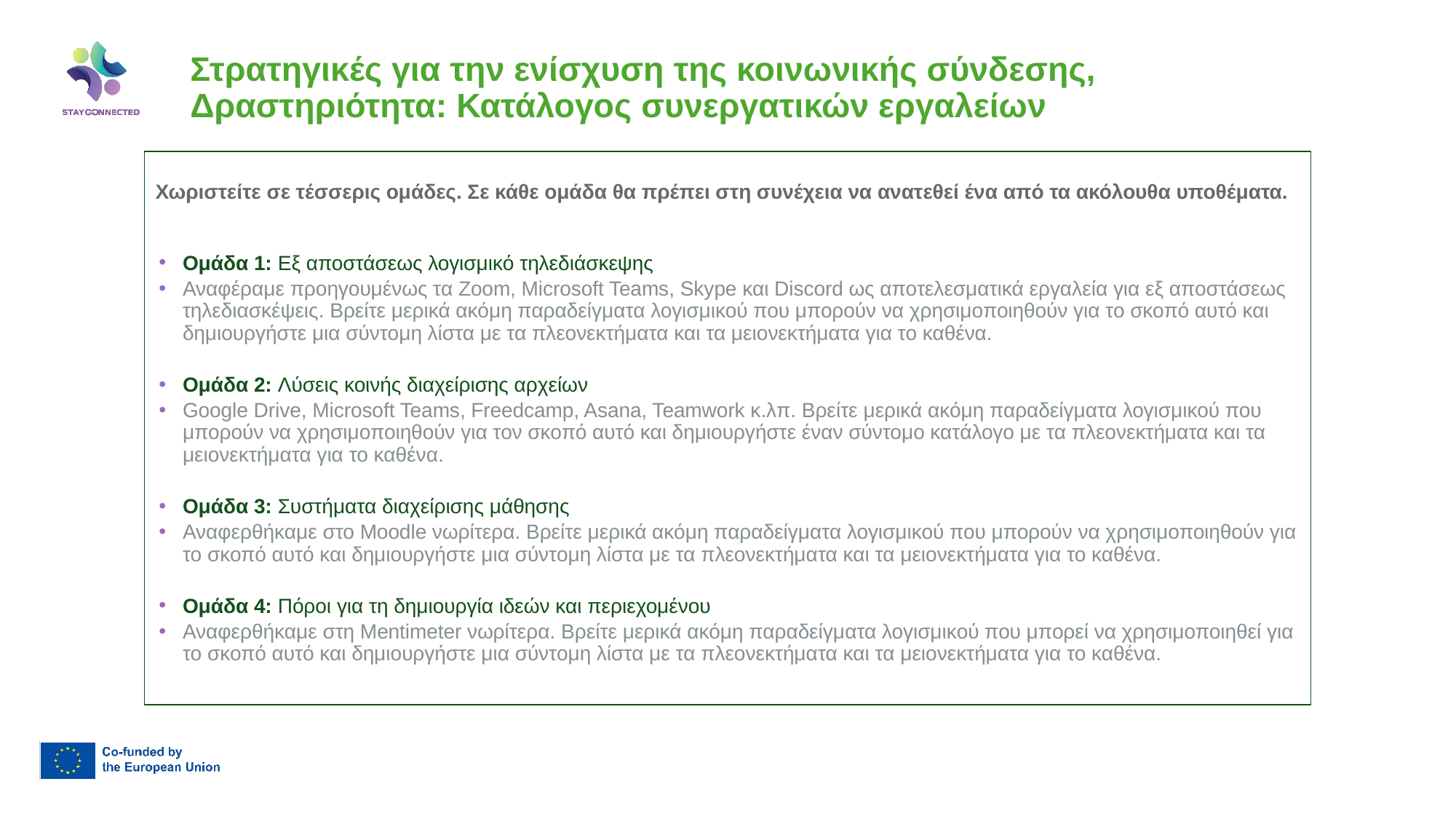

# Στρατηγικές για την ενίσχυση της κοινωνικής σύνδεσης, Δραστηριότητα: Κατάλογος συνεργατικών εργαλείων

Χωριστείτε σε τέσσερις ομάδες. Σε κάθε ομάδα θα πρέπει στη συνέχεια να ανατεθεί ένα από τα ακόλουθα υποθέματα.

Ομάδα 1: Εξ αποστάσεως λογισμικό τηλεδιάσκεψης
Αναφέραμε προηγουμένως τα Zoom, Microsoft Teams, Skype και Discord ως αποτελεσματικά εργαλεία για εξ αποστάσεως τηλεδιασκέψεις. Βρείτε μερικά ακόμη παραδείγματα λογισμικού που μπορούν να χρησιμοποιηθούν για το σκοπό αυτό και δημιουργήστε μια σύντομη λίστα με τα πλεονεκτήματα και τα μειονεκτήματα για το καθένα.

Ομάδα 2: Λύσεις κοινής διαχείρισης αρχείων
Google Drive, Microsoft Teams, Freedcamp, Asana, Teamwork κ.λπ. Βρείτε μερικά ακόμη παραδείγματα λογισμικού που μπορούν να χρησιμοποιηθούν για τον σκοπό αυτό και δημιουργήστε έναν σύντομο κατάλογο με τα πλεονεκτήματα και τα μειονεκτήματα για το καθένα.

Ομάδα 3: Συστήματα διαχείρισης μάθησης
Αναφερθήκαμε στο Moodle νωρίτερα. Βρείτε μερικά ακόμη παραδείγματα λογισμικού που μπορούν να χρησιμοποιηθούν για το σκοπό αυτό και δημιουργήστε μια σύντομη λίστα με τα πλεονεκτήματα και τα μειονεκτήματα για το καθένα.

Ομάδα 4: Πόροι για τη δημιουργία ιδεών και περιεχομένου
Αναφερθήκαμε στη Mentimeter νωρίτερα. Βρείτε μερικά ακόμη παραδείγματα λογισμικού που μπορεί να χρησιμοποιηθεί για το σκοπό αυτό και δημιουργήστε μια σύντομη λίστα με τα πλεονεκτήματα και τα μειονεκτήματα για το καθένα.